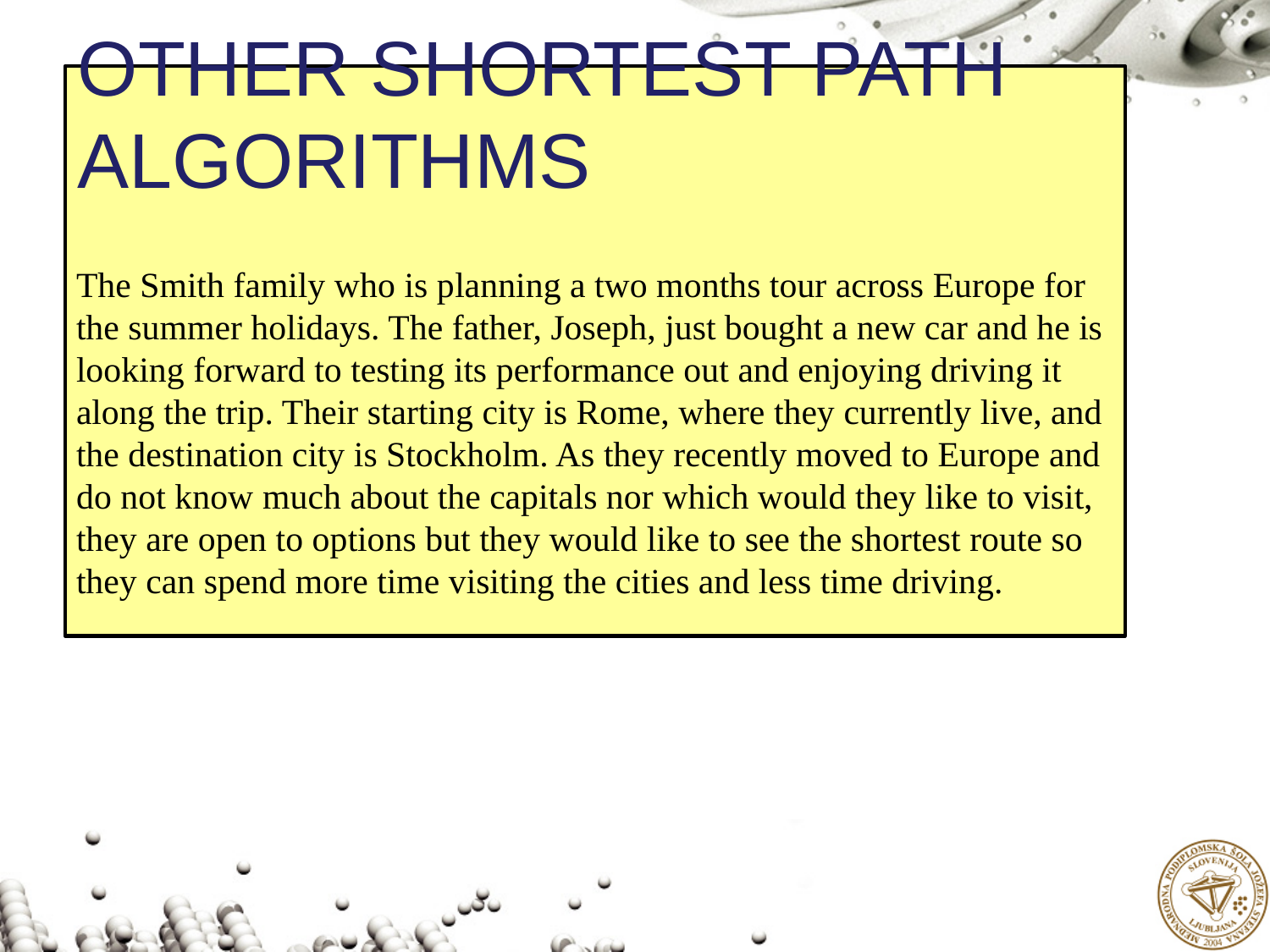

# OTHER SHORTEST PATH ALGORITHMS

The Smith family who is planning a two months tour across Europe for the summer holidays. The father, Joseph, just bought a new car and he is looking forward to testing its performance out and enjoying driving it along the trip. Their starting city is Rome, where they currently live, and the destination city is Stockholm. As they recently moved to Europe and do not know much about the capitals nor which would they like to visit, they are open to options but they would like to see the shortest route so they can spend more time visiting the cities and less time driving.